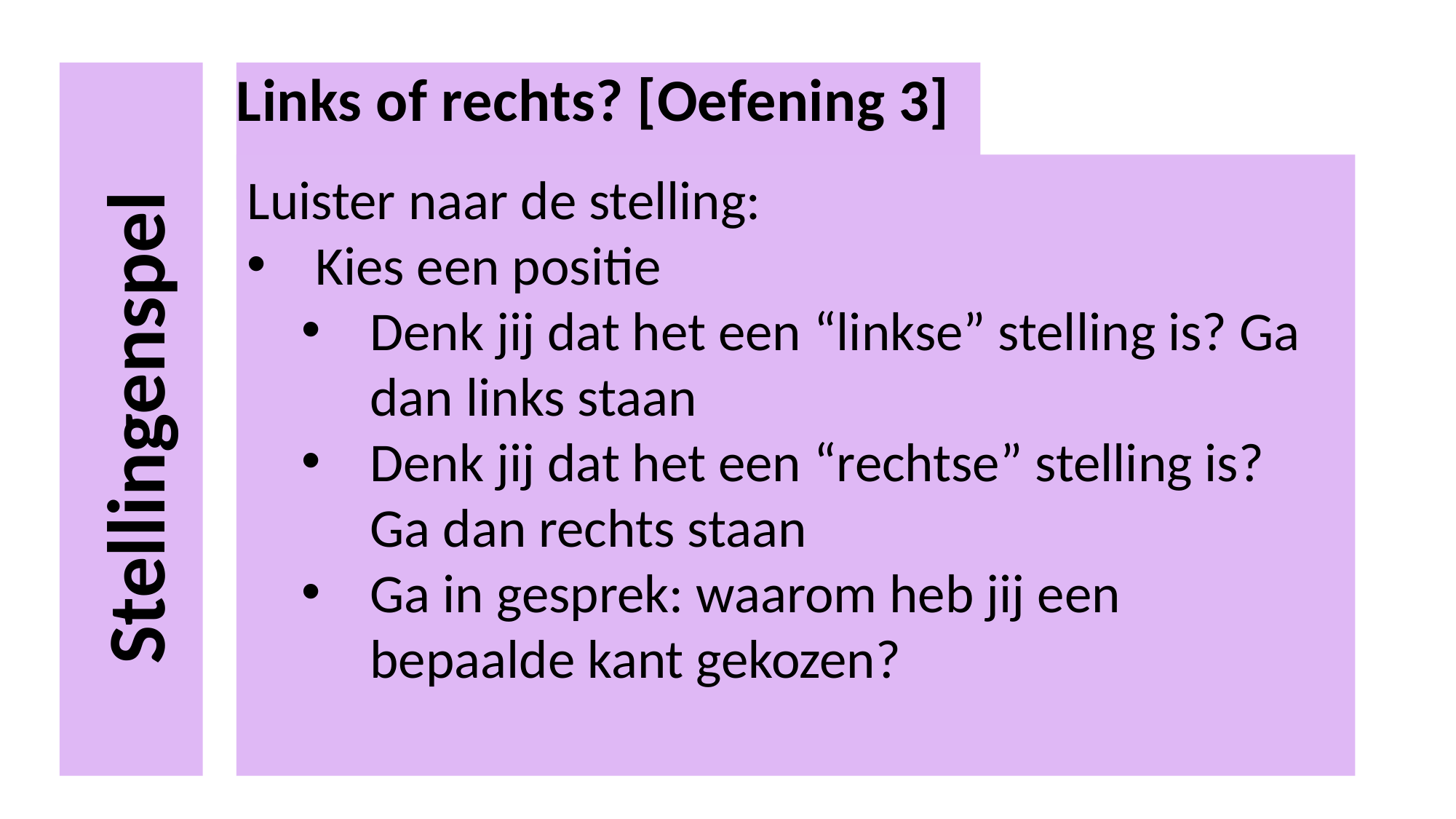

# Links of rechts? [Oefening 3]

Luister naar de stelling:
Kies een positie
Denk jij dat het een “linkse” stelling is? Ga dan links staan
Denk jij dat het een “rechtse” stelling is? Ga dan rechts staan
Ga in gesprek: waarom heb jij een bepaalde kant gekozen?

Stellingenspel